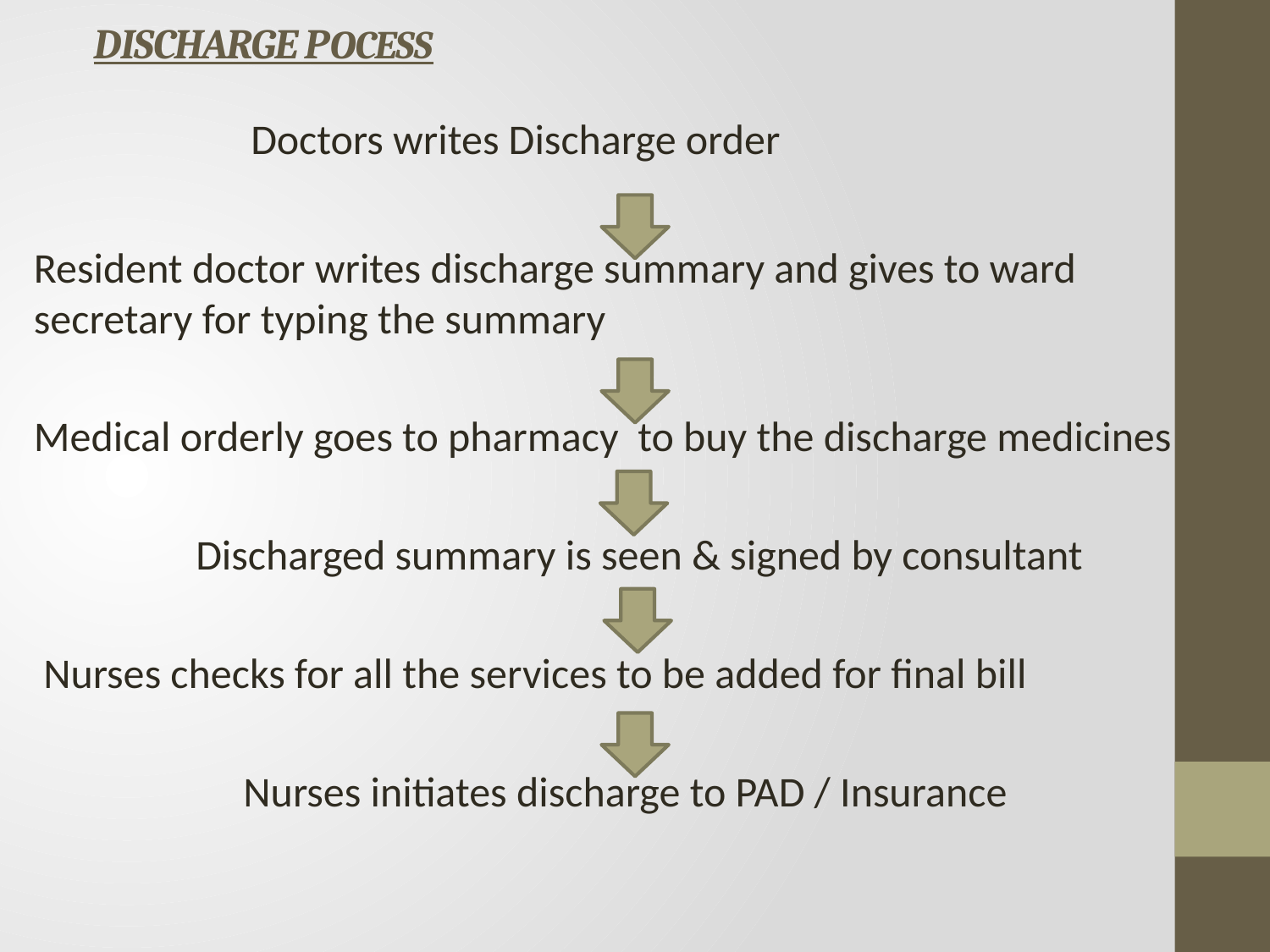

# DISCHARGE POCESS
                         Doctors writes Discharge order

Resident doctor writes discharge summary and gives to ward secretary for typing the summary

Medical orderly goes to pharmacy  to buy the discharge medicines

                 Discharged summary is seen & signed by consultant

 Nurses checks for all the services to be added for final bill

                      Nurses initiates discharge to PAD / Insurance